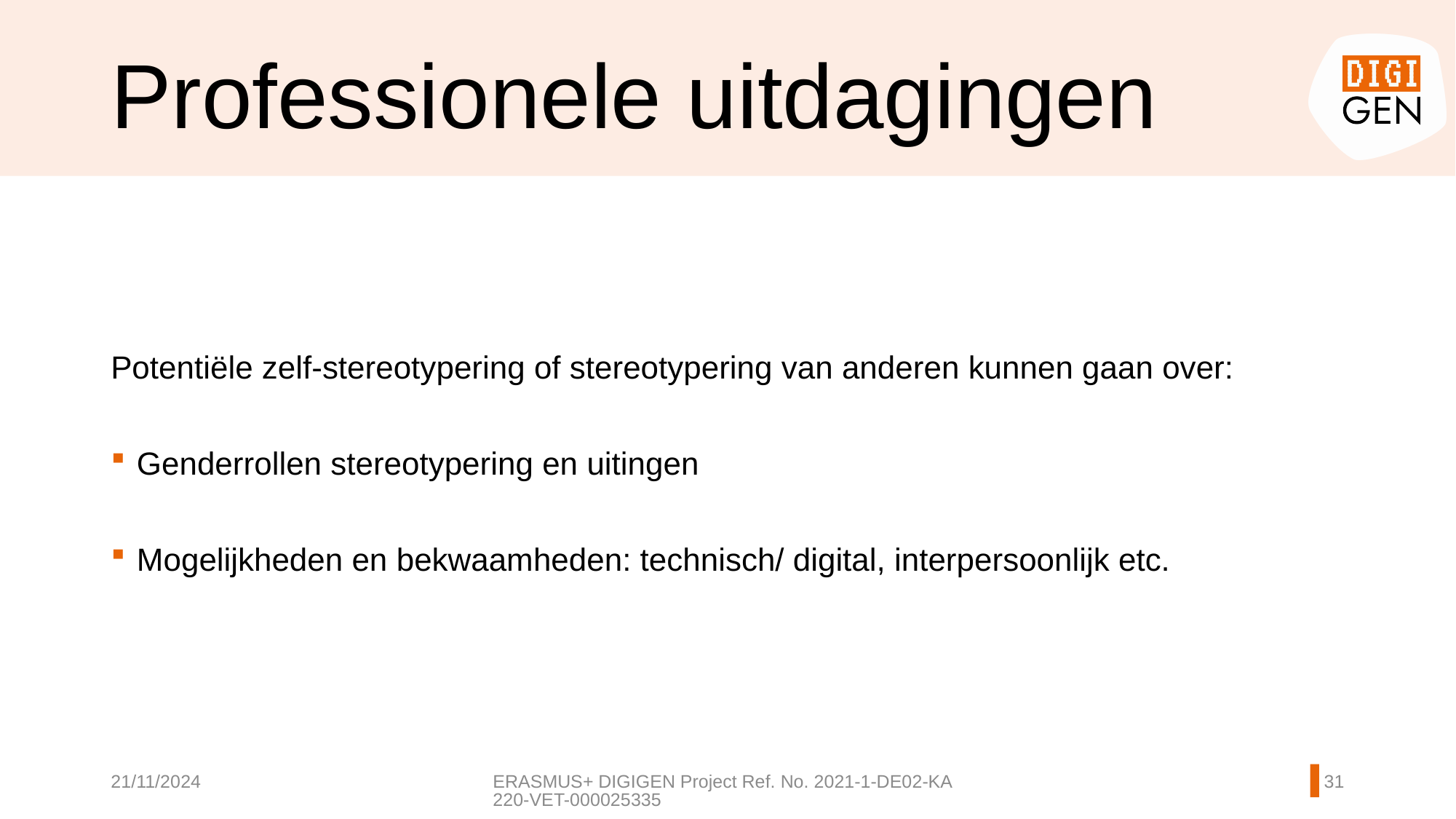

# Professionele uitdagingen
Potentiële zelf-stereotypering of stereotypering van anderen kunnen gaan over:
Genderrollen stereotypering en uitingen
Mogelijkheden en bekwaamheden: technisch/ digital, interpersoonlijk etc.

31
21/11/2024
ERASMUS+ DIGIGEN
Project Ref. No. 2021-1-DE02-KA220-VET-000025335